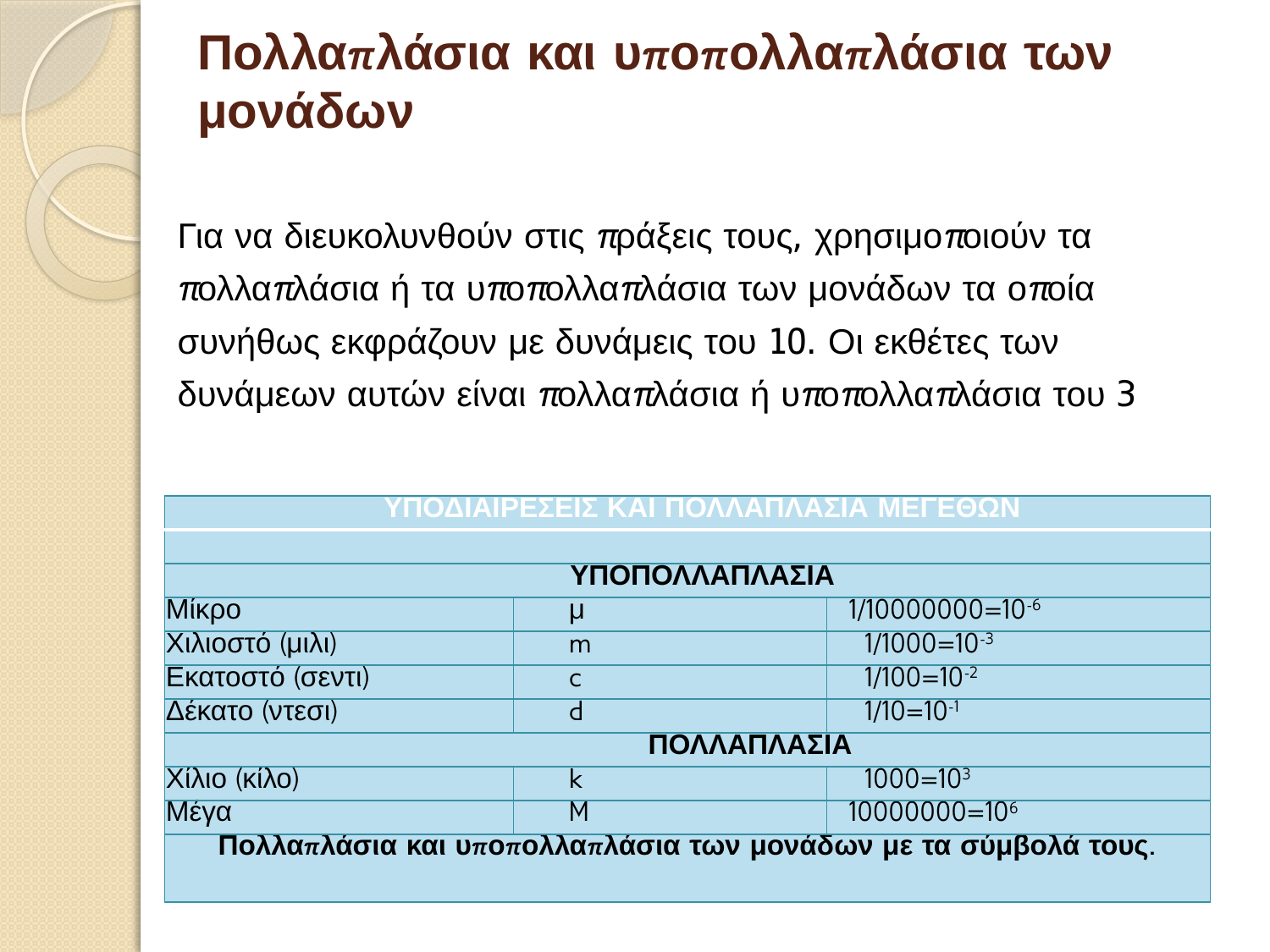

# Πολλαπλάσια και υποπολλαπλάσια των μονάδων
Για να διευκολυνθούν στις πράξεις τους, χρησιμοποιούν τα πολλαπλάσια ή τα υποπολλαπλάσια των μονάδων τα οποία συνήθως εκφράζουν με δυνάμεις του 10. Οι εκθέτες των δυνάμεων αυτών είναι πολλαπλάσια ή υποπολλαπλάσια του 3
| ΥΠΟΔΙΑΙΡΕΣΕΙΣ ΚΑΙ ΠΟΛΛΑΠΛΑΣΙΑ ΜΕΓΕΘΩΝ |  |  |
| --- | --- | --- |
|  |  |  |
| ΥΠΟΠΟΛΛΑΠΛΑΣΙΑ |  |  |
| Μίκρο | μ | 1/10000000=10-6 |
| Χιλιοστό (μιλι) | m | 1/1000=10-3 |
| Εκατοστό (σεντι) | c | 1/100=10-2 |
| Δέκατο (ντεσι) | d | 1/10=10-1 |
| ΠΟΛΛΑΠΛΑΣΙΑ |  |  |
| Χίλιο (κίλο) | k | 1000=103 |
| Μέγα | M | 10000000=106 |
| Πολλαπλάσια και υποπολλαπλάσια των μονάδων με τα σύμβολά τους. |  |  |